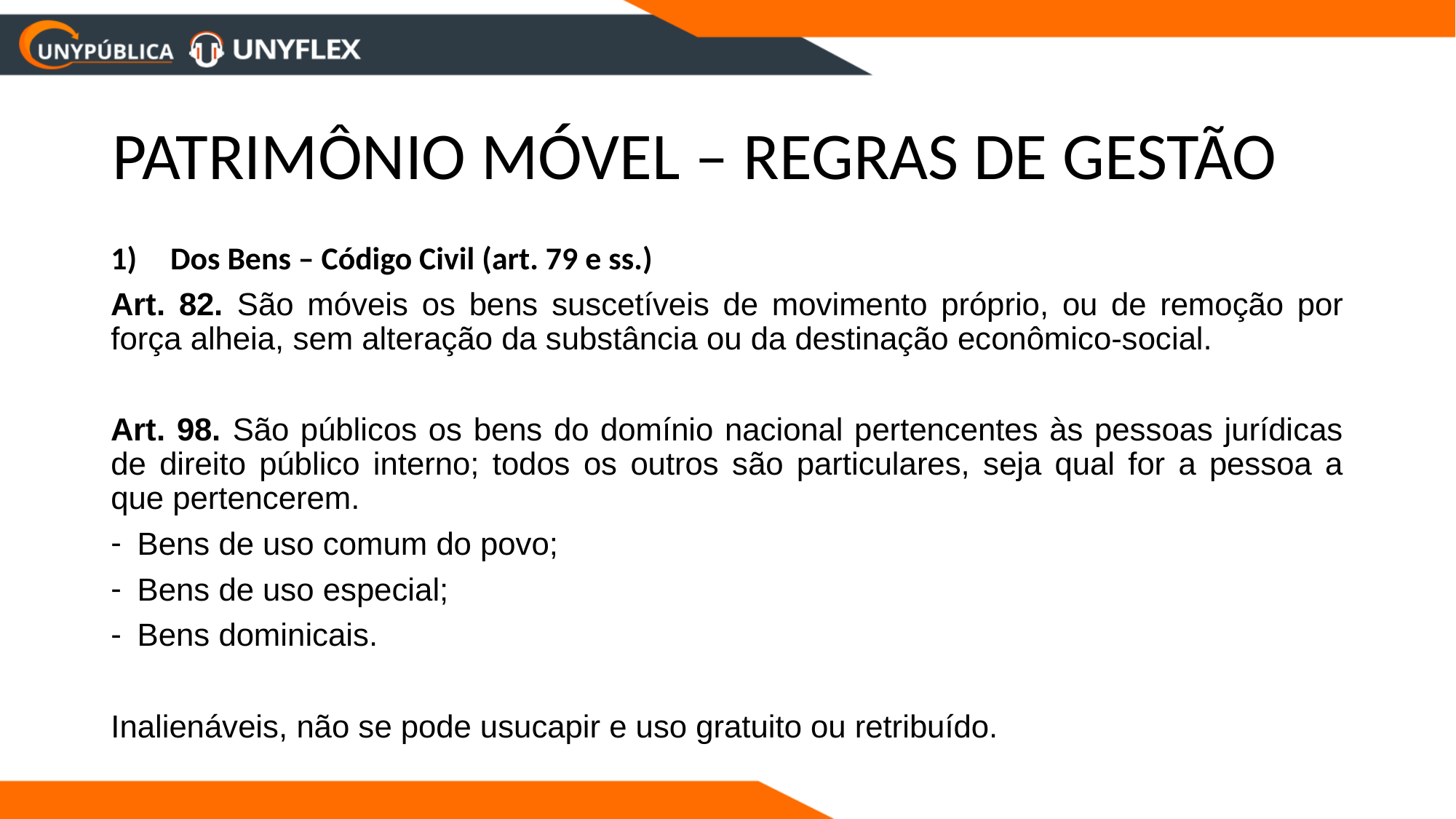

# PATRIMÔNIO MÓVEL – REGRAS DE GESTÃO
Dos Bens – Código Civil (art. 79 e ss.)
Art. 82. São móveis os bens suscetíveis de movimento próprio, ou de remoção por força alheia, sem alteração da substância ou da destinação econômico-social.

Art. 98. São públicos os bens do domínio nacional pertencentes às pessoas jurídicas de direito público interno; todos os outros são particulares, seja qual for a pessoa a que pertencerem.
Bens de uso comum do povo;
Bens de uso especial;
Bens dominicais.

Inalienáveis, não se pode usucapir e uso gratuito ou retribuído.